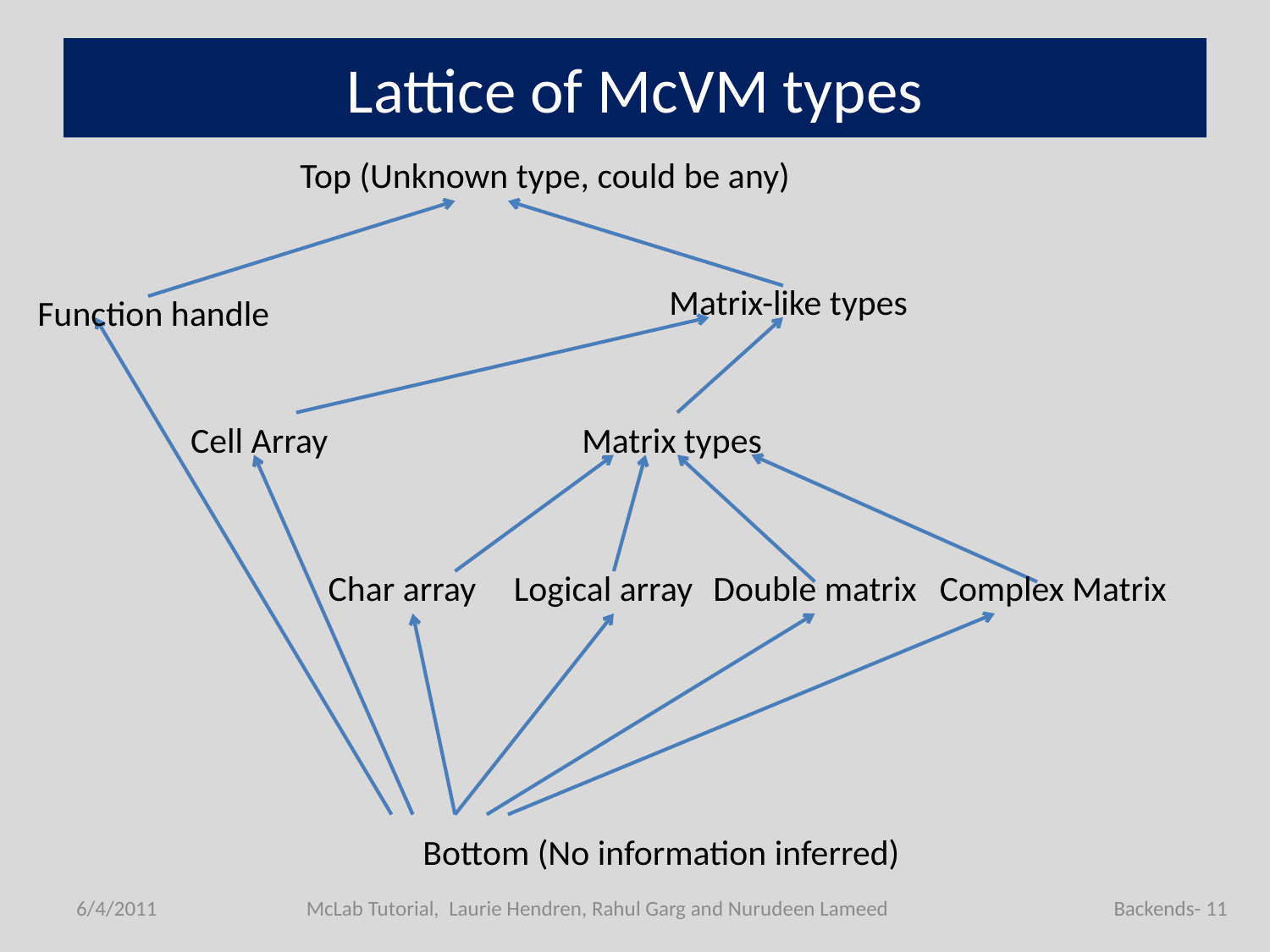

# Lattice of McVM types
Top (Unknown type, could be any)

Matrix-like types
Function handle
Cell Array
Matrix types
Logical array
Double matrix
Complex Matrix
Char array
Bottom (No information inferred)
6/4/2011
McLab Tutorial,  Laurie Hendren, Rahul Garg and Nurudeen Lameed
Backends- 11